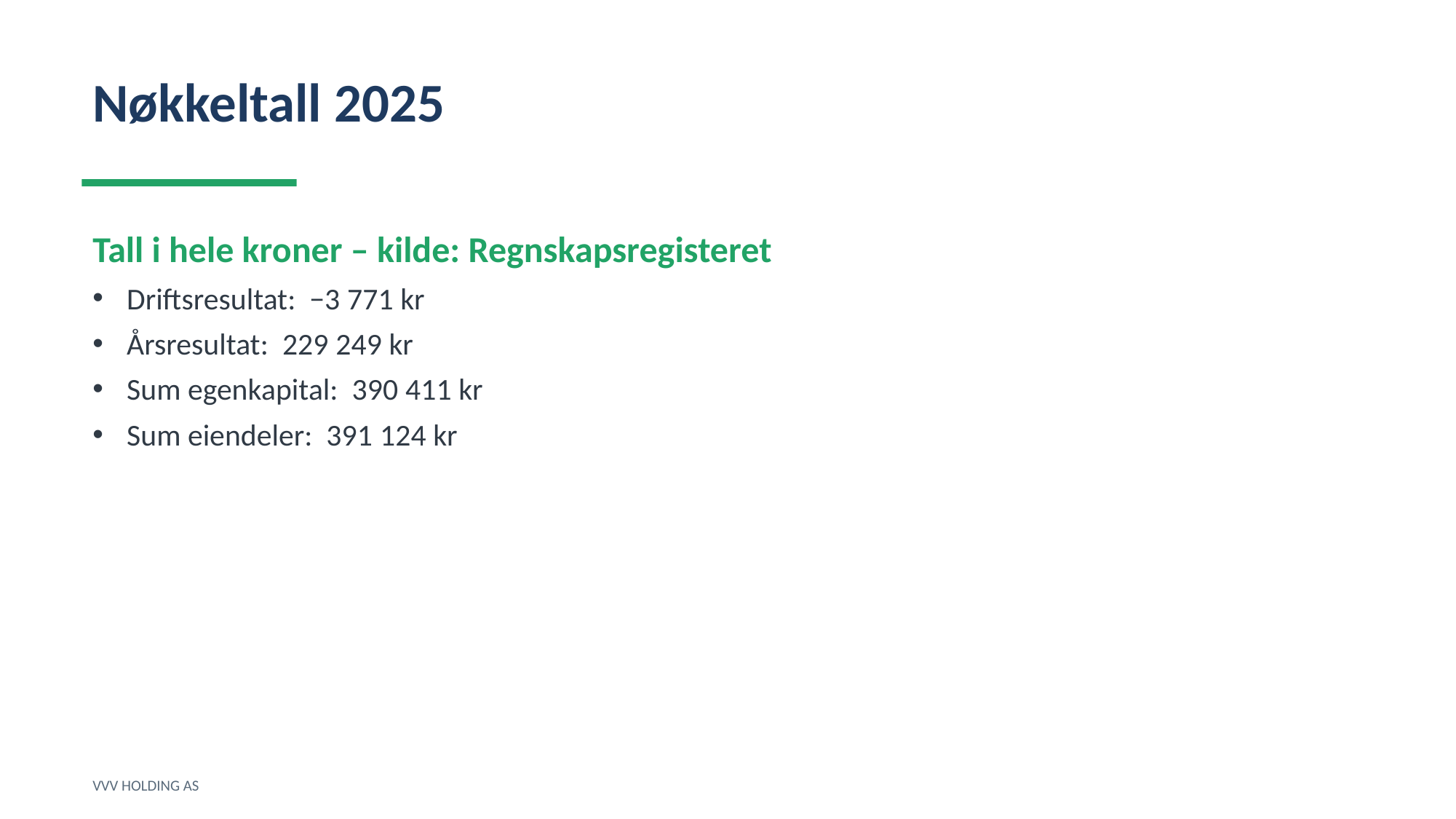

Nøkkeltall 2025

Tall i hele kroner – kilde: Regnskapsregisteret
Driftsresultat:  −3 771 kr
Årsresultat:  229 249 kr
Sum egenkapital:  390 411 kr
Sum eiendeler:  391 124 kr
VVV HOLDING AS